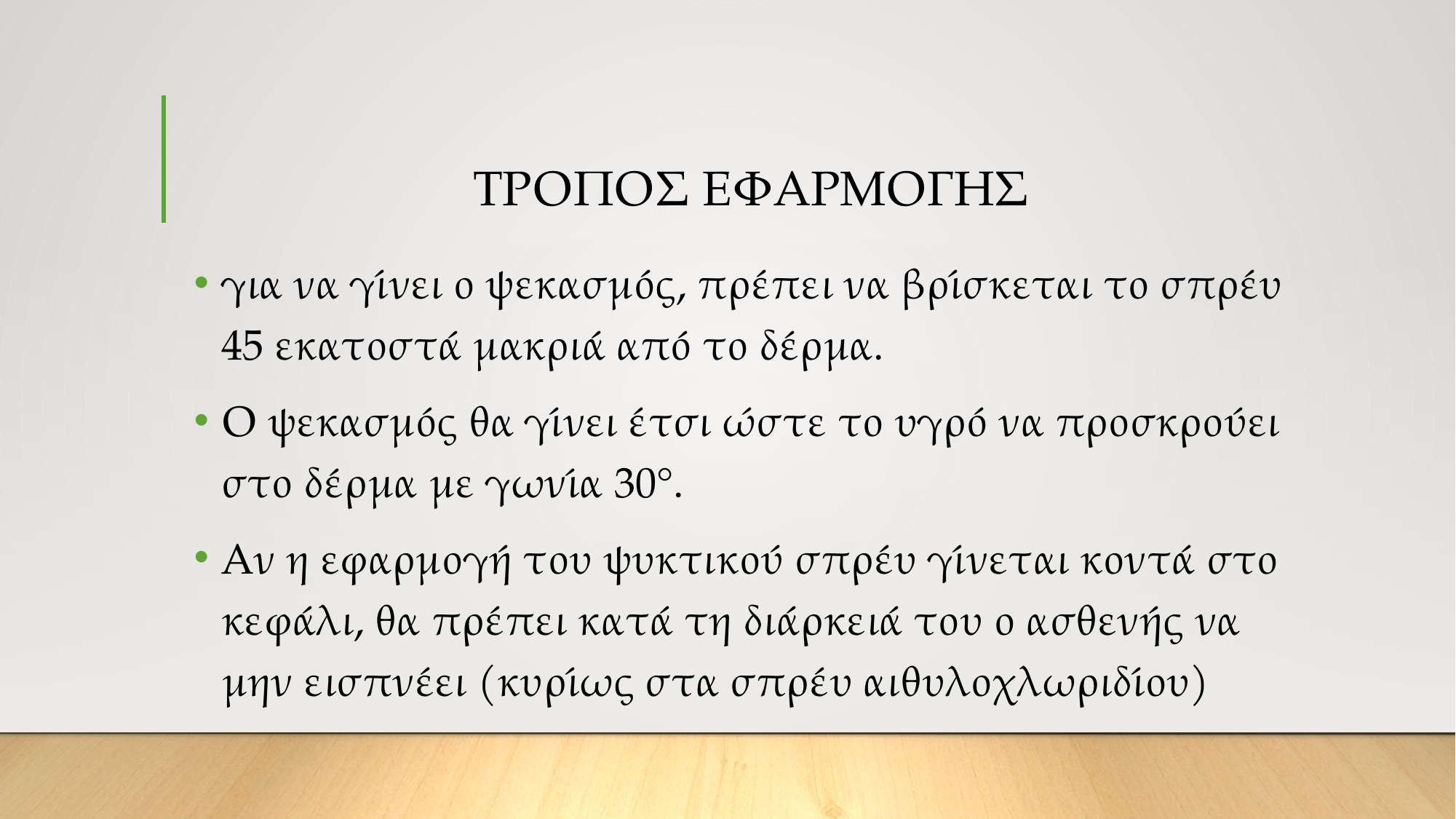

# ΤΡΟΠΟΣ ΕΦΑΡΜΟΓΗΣ
για να γίνει ο ψεκασμός, πρέπει να βρίσκεται το σπρέυ 45 εκατοστά μακριά από το δέρμα.
Ο ψεκασμός θα γίνει έτσι ώστε το υγρό να προσκρούει στο δέρμα με γωνία 30°.
Αν η εφαρμογή του ψυκτικού σπρέυ γίνεται κοντά στο κεφάλι, θα πρέπει κατά τη διάρκειά του ο ασθενής να μην εισπνέει (κυρίως στα σπρέυ αιθυλοχλωριδίου)